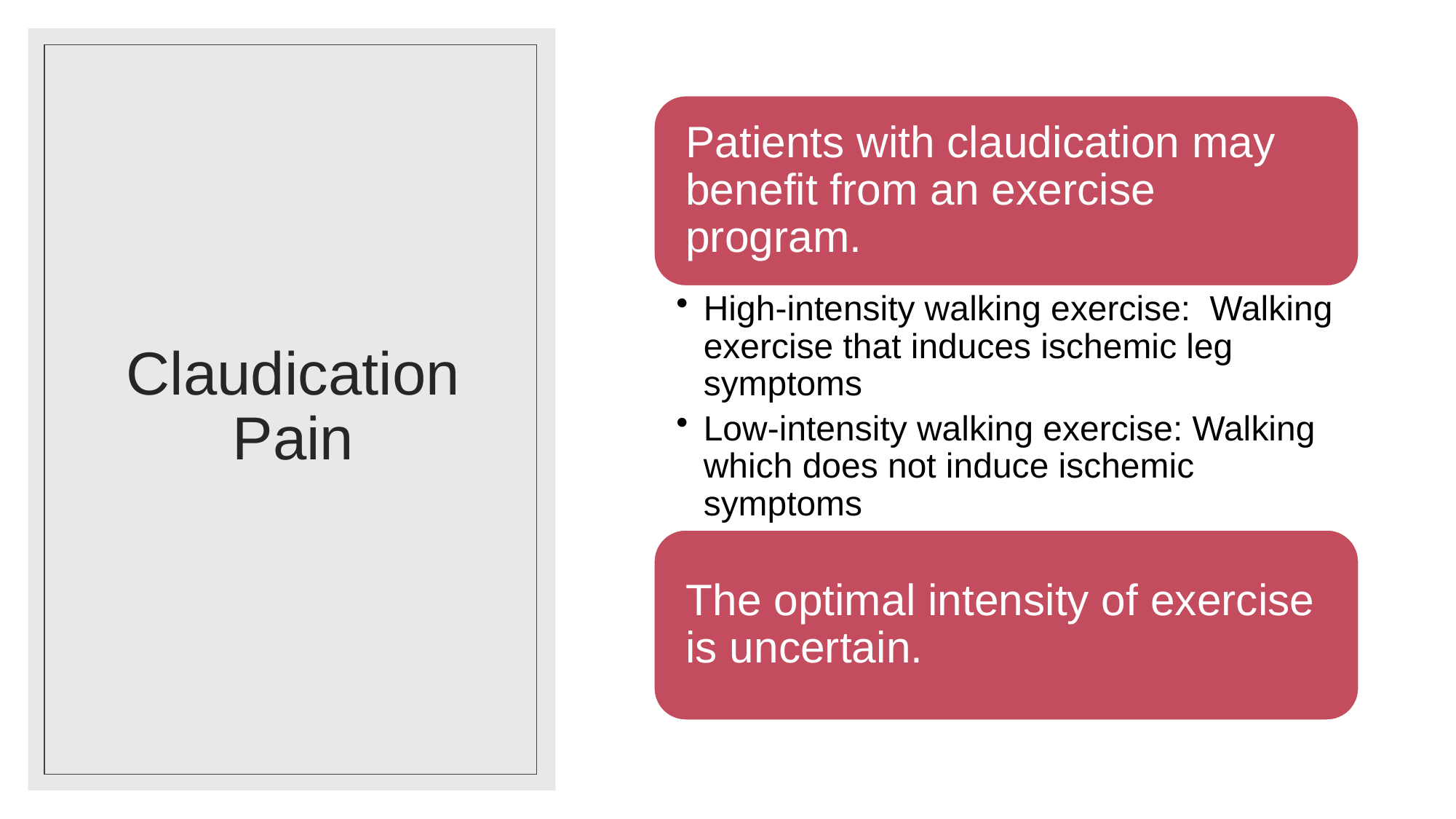

# Claudication Pain
Patients with claudication may benefit from an exercise program.
High-intensity walking exercise:  Walking exercise that induces ischemic leg symptoms
Low-intensity walking exercise: Walking which does not induce ischemic symptoms
The optimal intensity of exercise is uncertain.